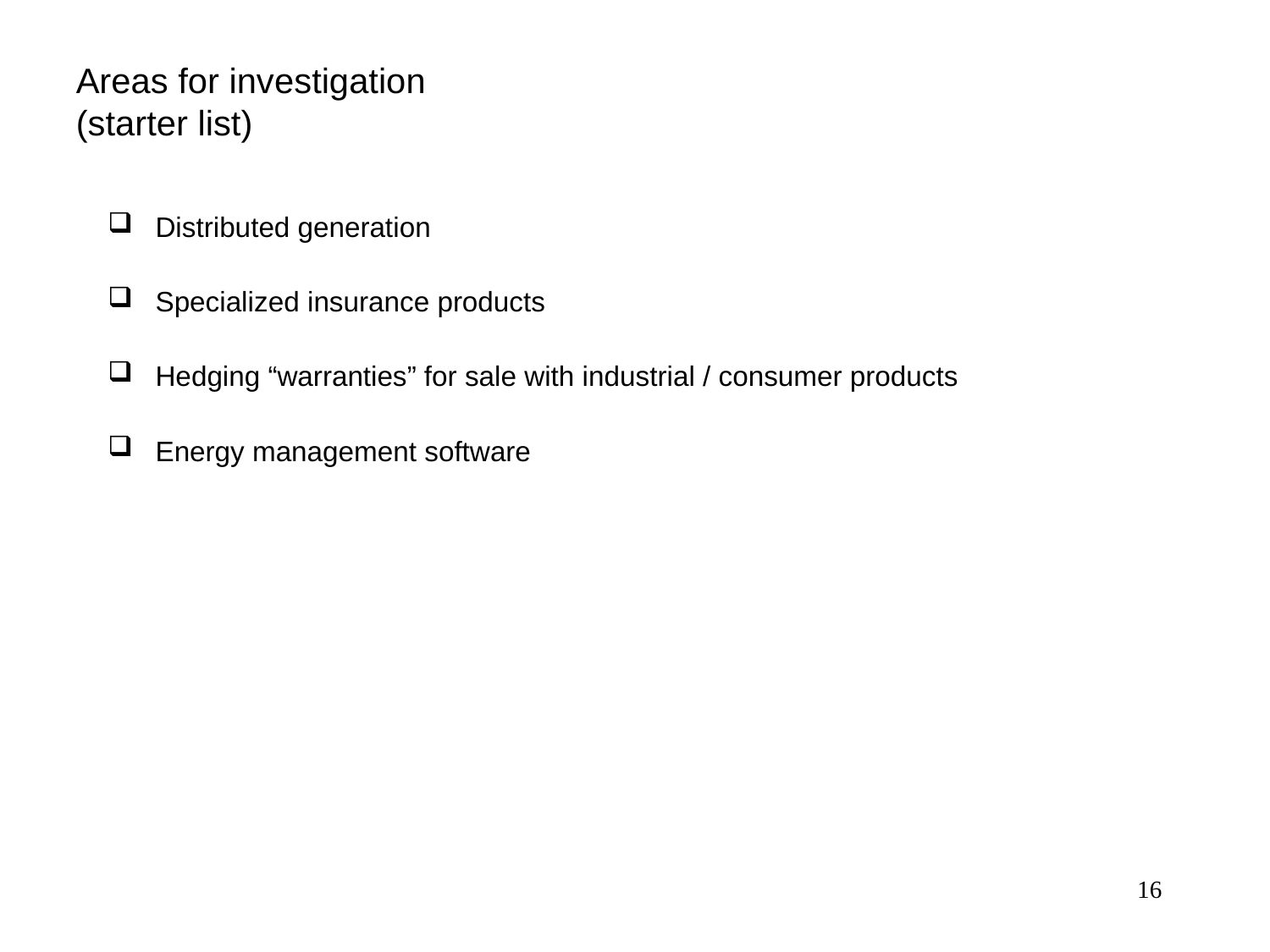

# Areas for investigation (starter list)
Distributed generation
Specialized insurance products
Hedging “warranties” for sale with industrial / consumer products
Energy management software
16